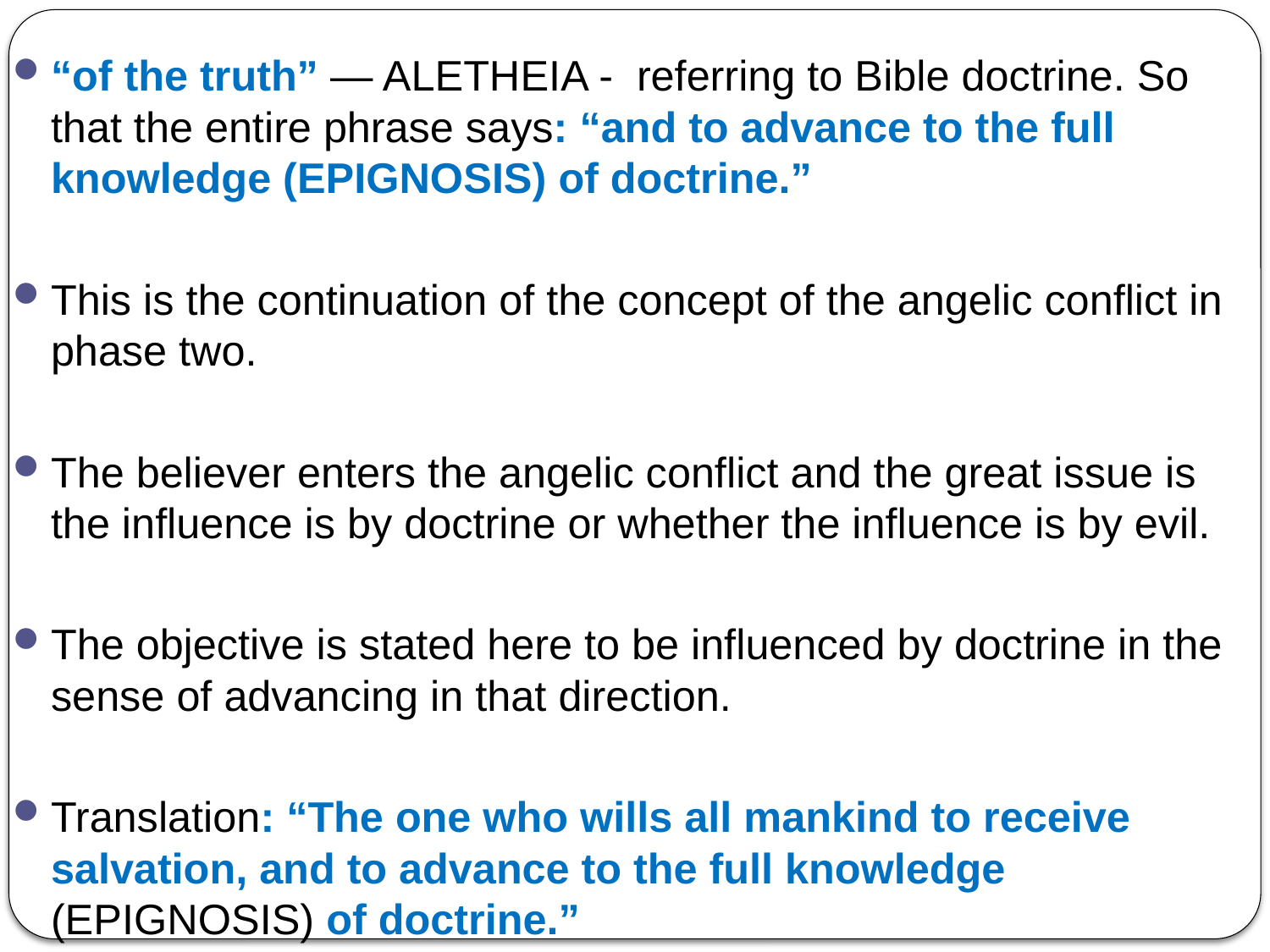

“of the truth” — ALETHEIA -  referring to Bible doctrine. So that the entire phrase says: “and to advance to the full knowledge (EPIGNOSIS) of doctrine.”

This is the continuation of the concept of the angelic conflict in phase two.

The believer enters the angelic conflict and the great issue is the influence is by doctrine or whether the influence is by evil.

The objective is stated here to be influenced by doctrine in the sense of advancing in that direction.

Translation: “The one who wills all mankind to receive salvation, and to advance to the full knowledge (EPIGNOSIS) of doctrine.”